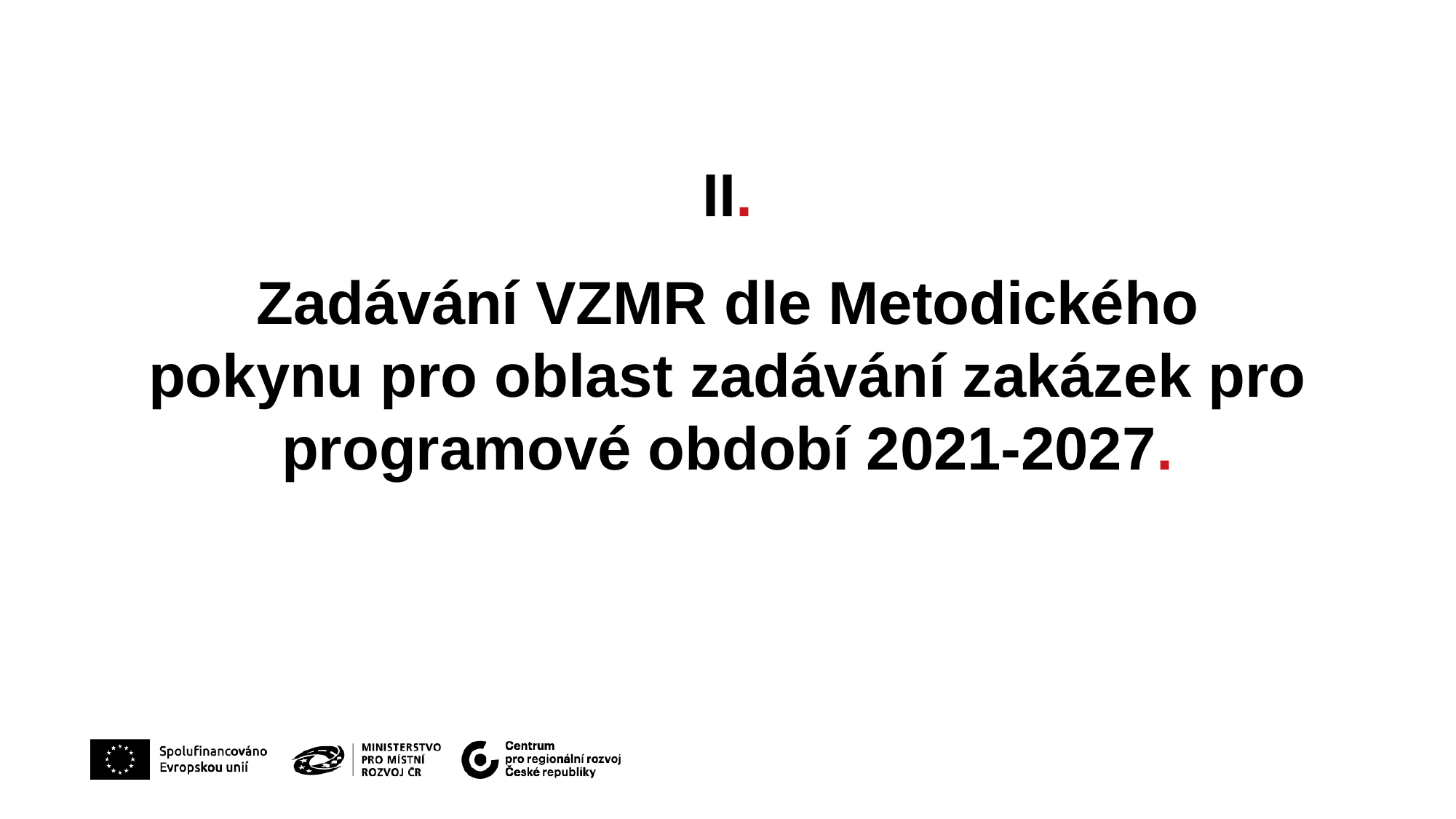

II.
Zadávání VZMR dle Metodického pokynu pro oblast zadávání zakázek pro programové období 2021-2027.